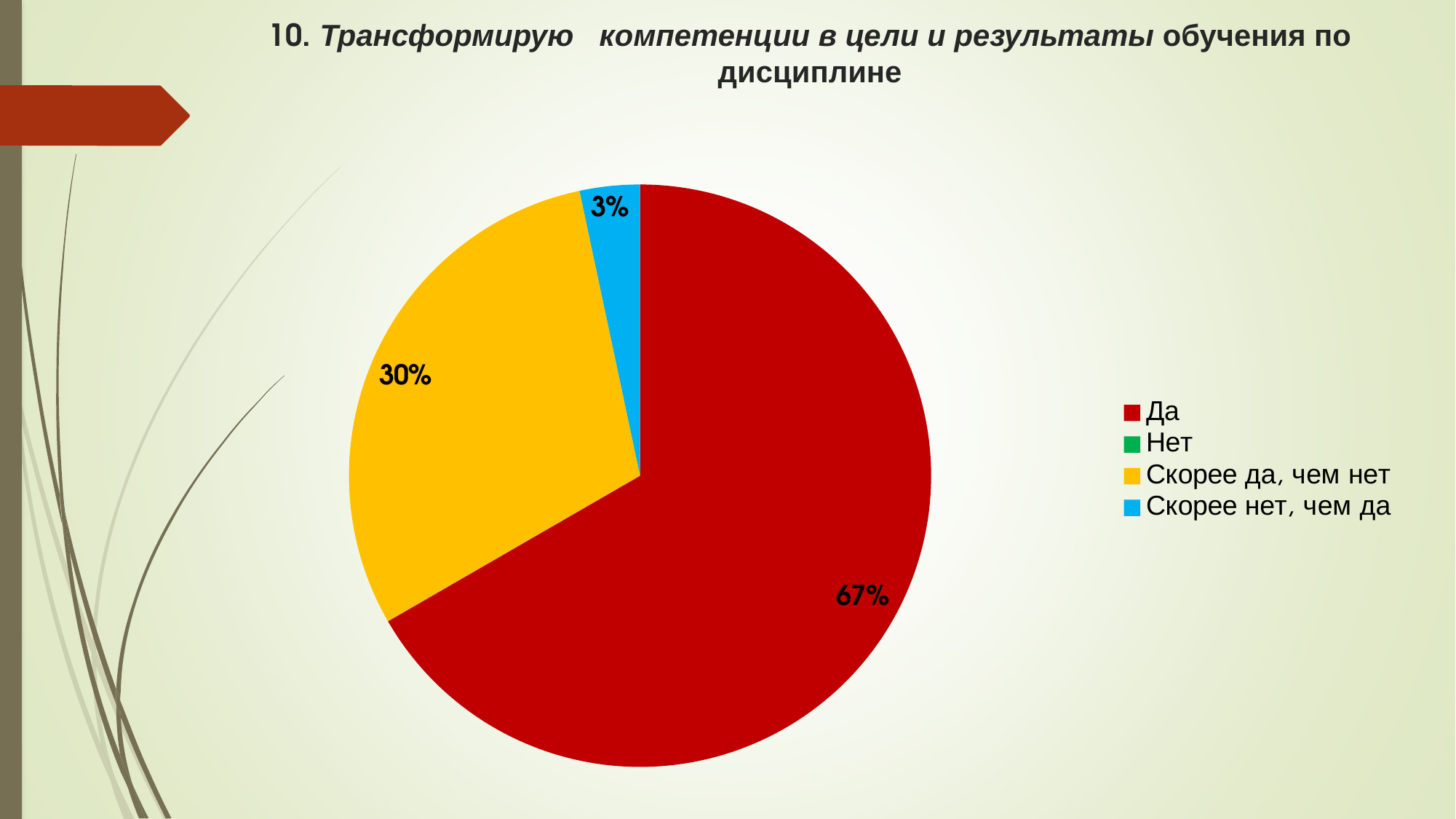

# 10. Трансформирую   компетенции в цели и результаты обучения по дисциплине

### Chart

| Category | Ряд |
|---|---|
| Да | 20.0 |
| Нет | 0.0 |
| Скорее да, чем нет | 9.0 |
| Скорее нет, чем да | 1.0 |